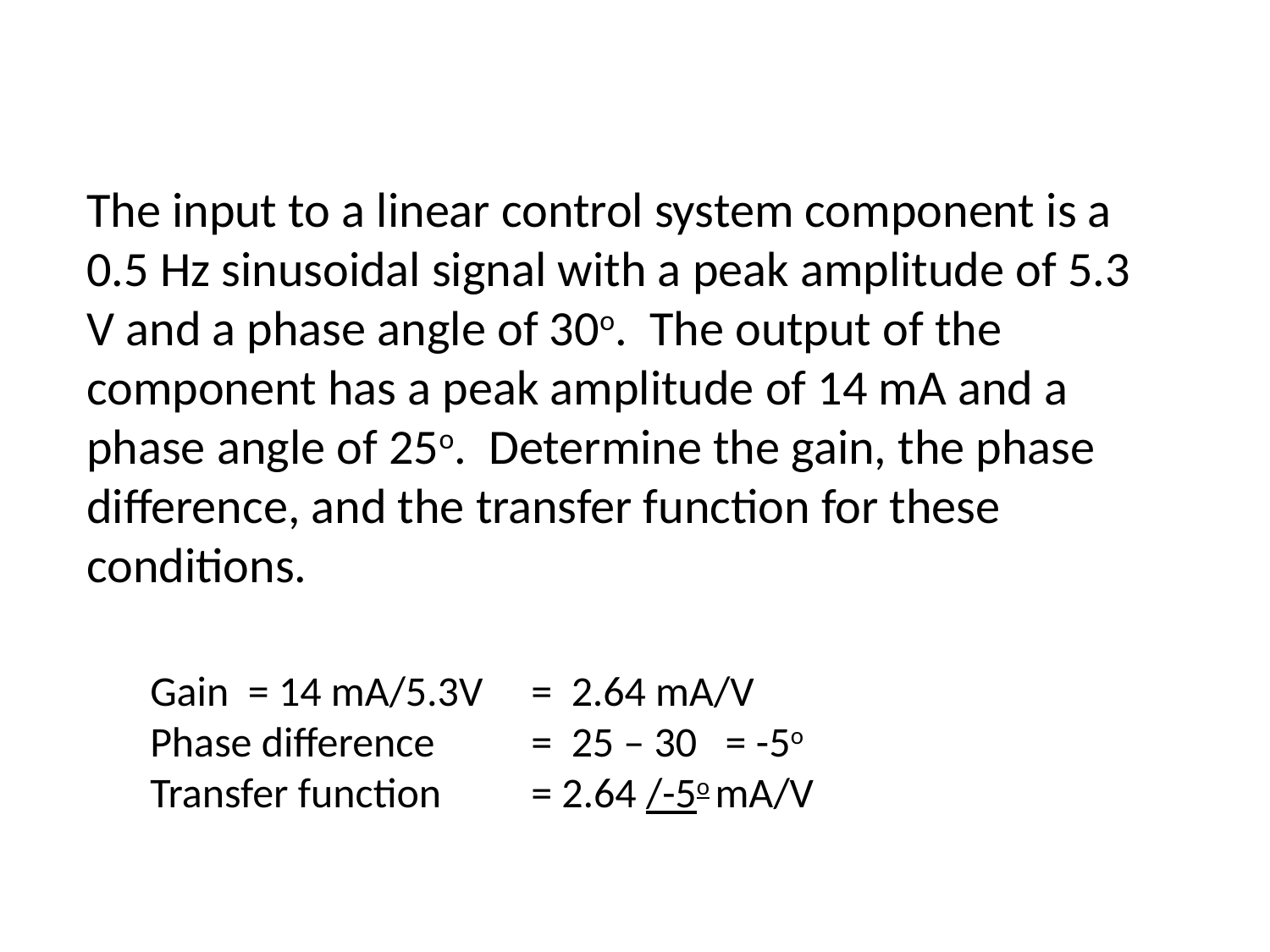

The input to a linear control system component is a 0.5 Hz sinusoidal signal with a peak amplitude of 5.3 V and a phase angle of 30o.  The output of the component has a peak amplitude of 14 mA and a phase angle of 25o.  Determine the gain, the phase difference, and the transfer function for these conditions.
Gain  = 14 mA/5.3V	=  2.64 mA/V
Phase difference 	=  25 – 30   = -5o
Transfer function 	= 2.64 /-5o mA/V